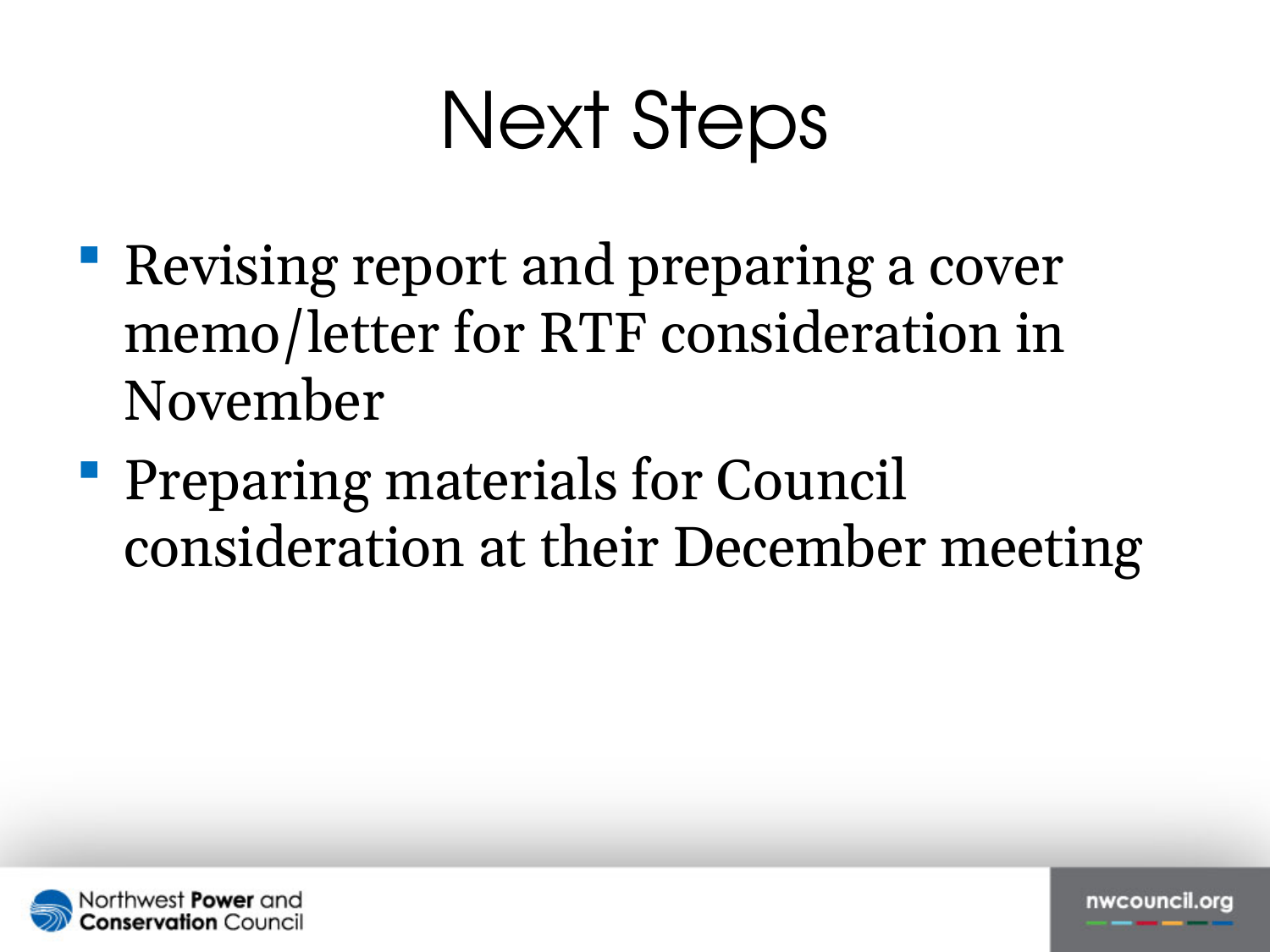

# Next Steps
Revising report and preparing a cover memo/letter for RTF consideration in November
Preparing materials for Council consideration at their December meeting